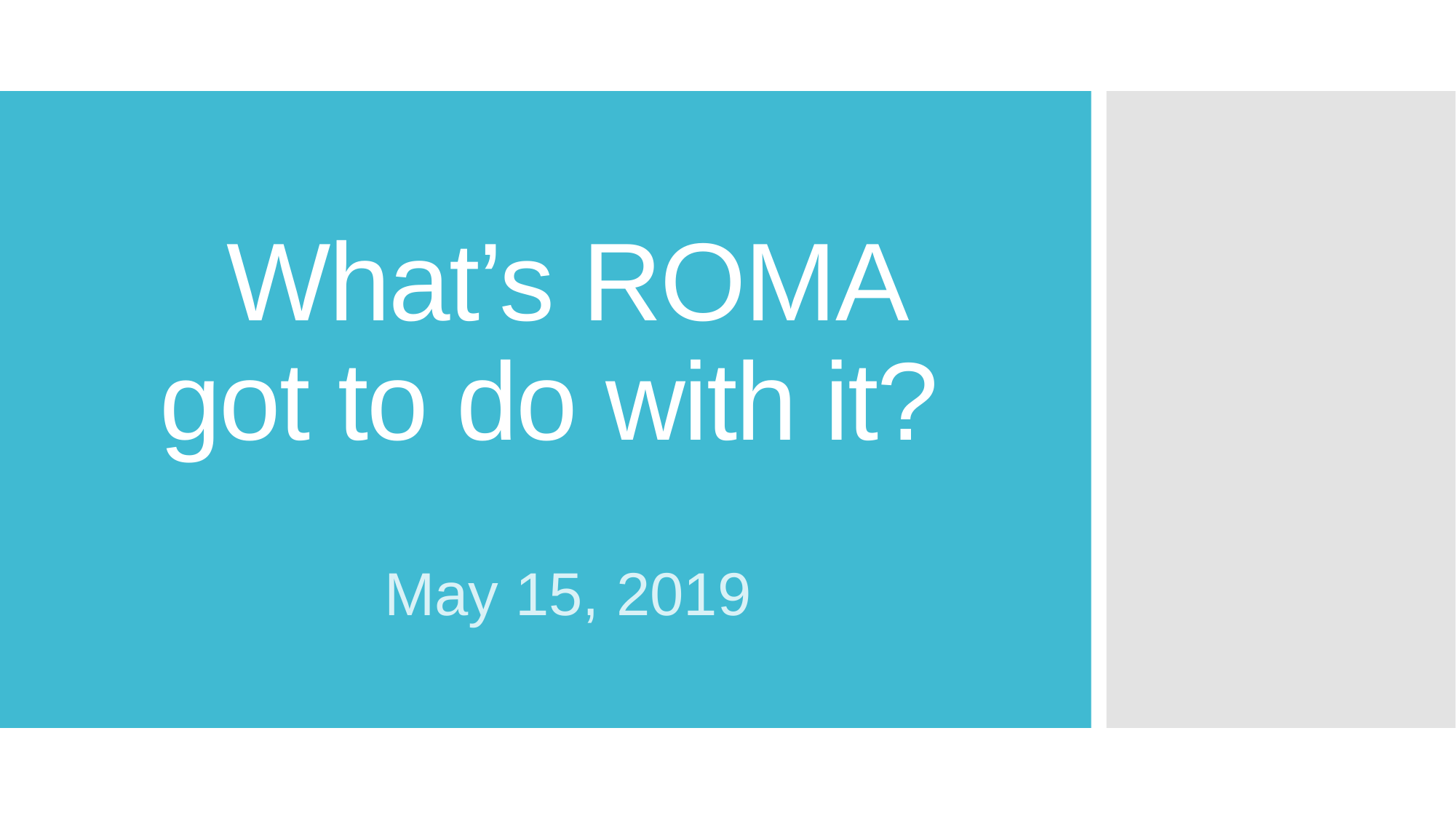

# What’s ROMA got to do with it?
May 15, 2019